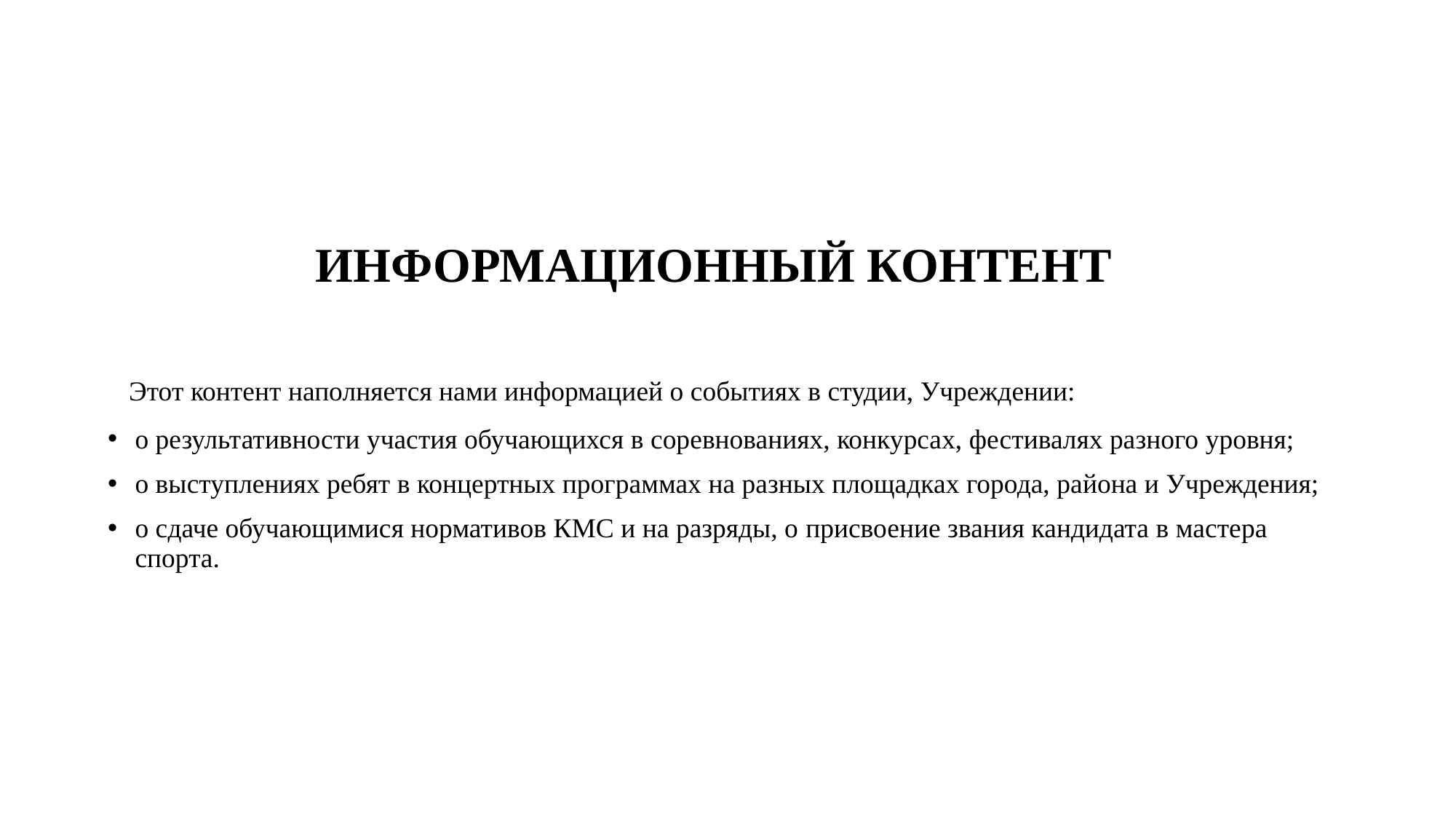

# ИНФОРМАЦИОННЫЙ КОНТЕНТ
  Этот контент наполняется нами информацией о событиях в студии, Учреждении:
о результативности участия обучающихся в соревнованиях, конкурсах, фестивалях разного уровня;
о выступлениях ребят в концертных программах на разных площадках города, района и Учреждения;
о сдаче обучающимися нормативов КМС и на разряды, о присвоение звания кандидата в мастера спорта.